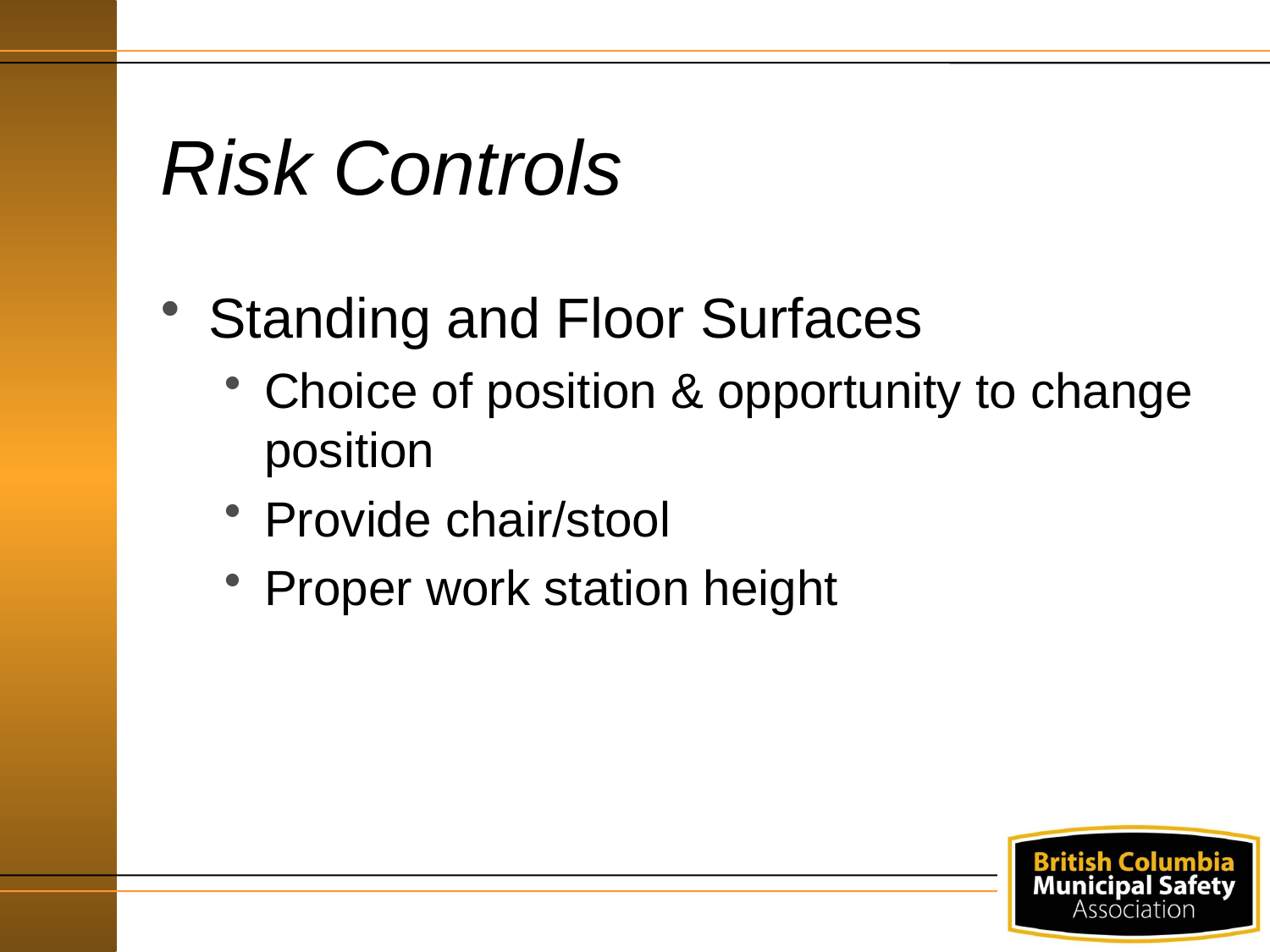

# Risk Controls
Standing and Floor Surfaces
Choice of position & opportunity to change position
Provide chair/stool
Proper work station height